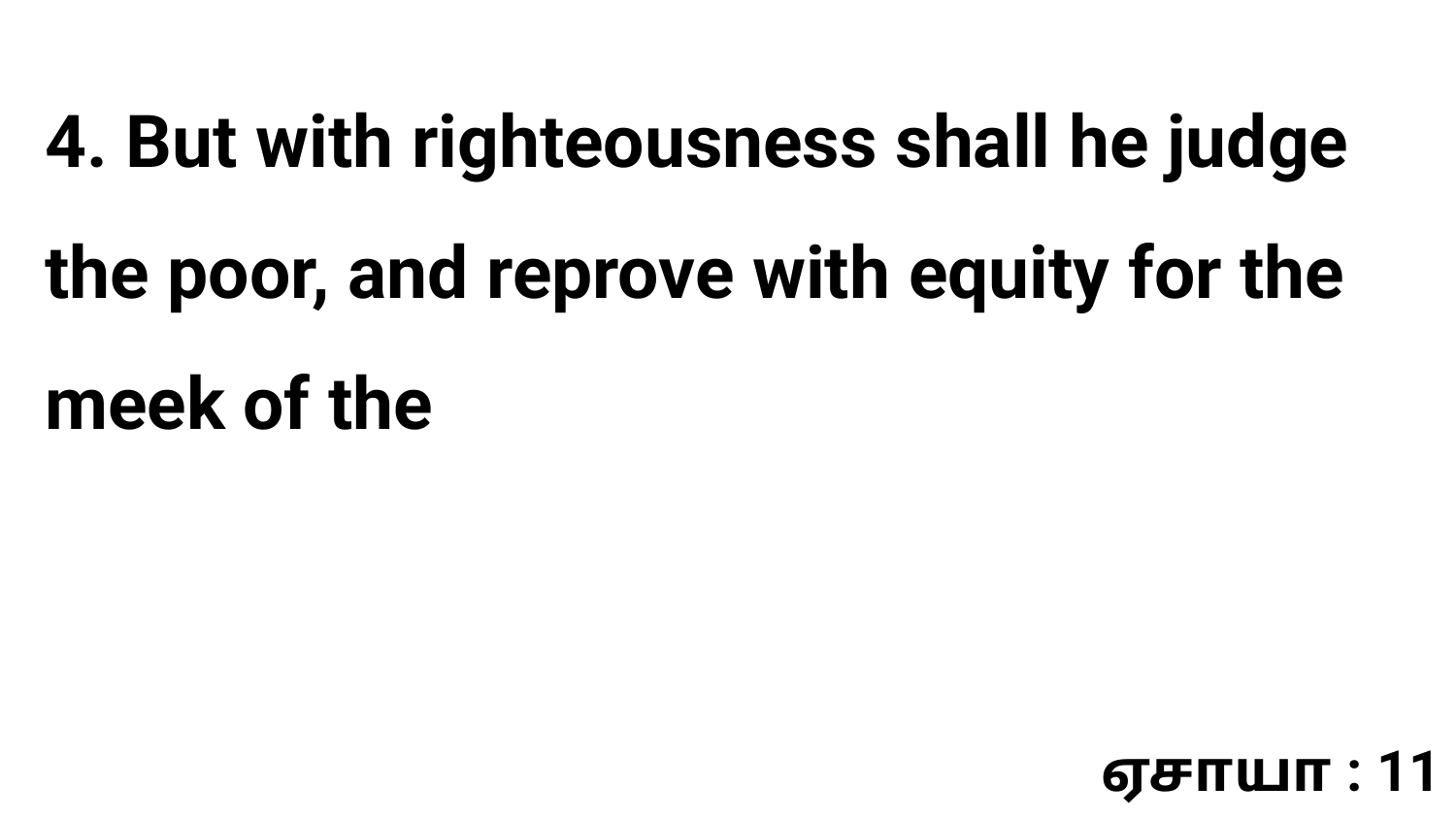

4. But with righteousness shall he judge the poor, and reprove with equity for the meek of the
ஏசாயா : 11